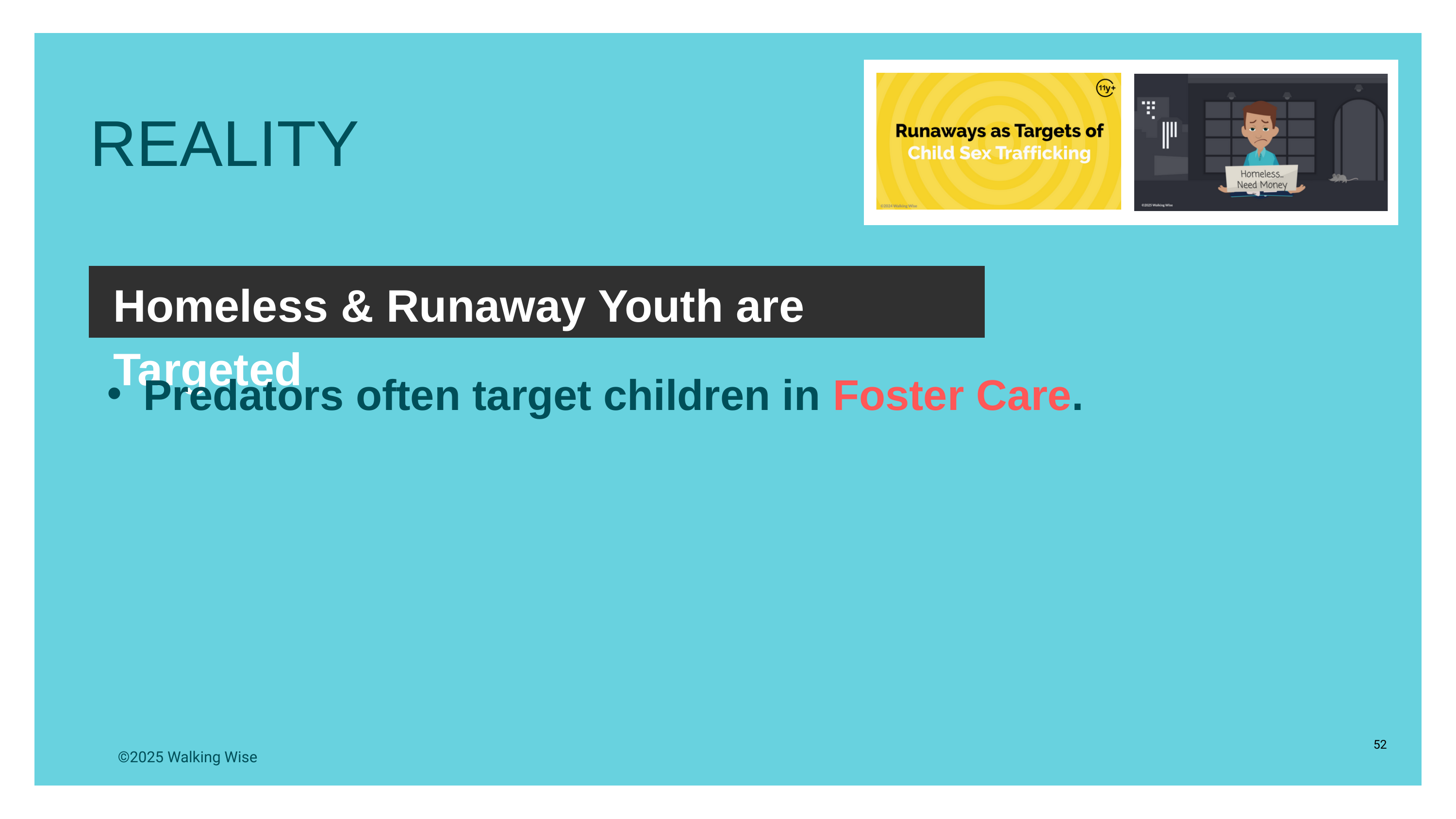

REALITY

Homeless & Runaway Youth are Targeted
Predators often target children in Foster Care.

52
©2025 Walking Wise